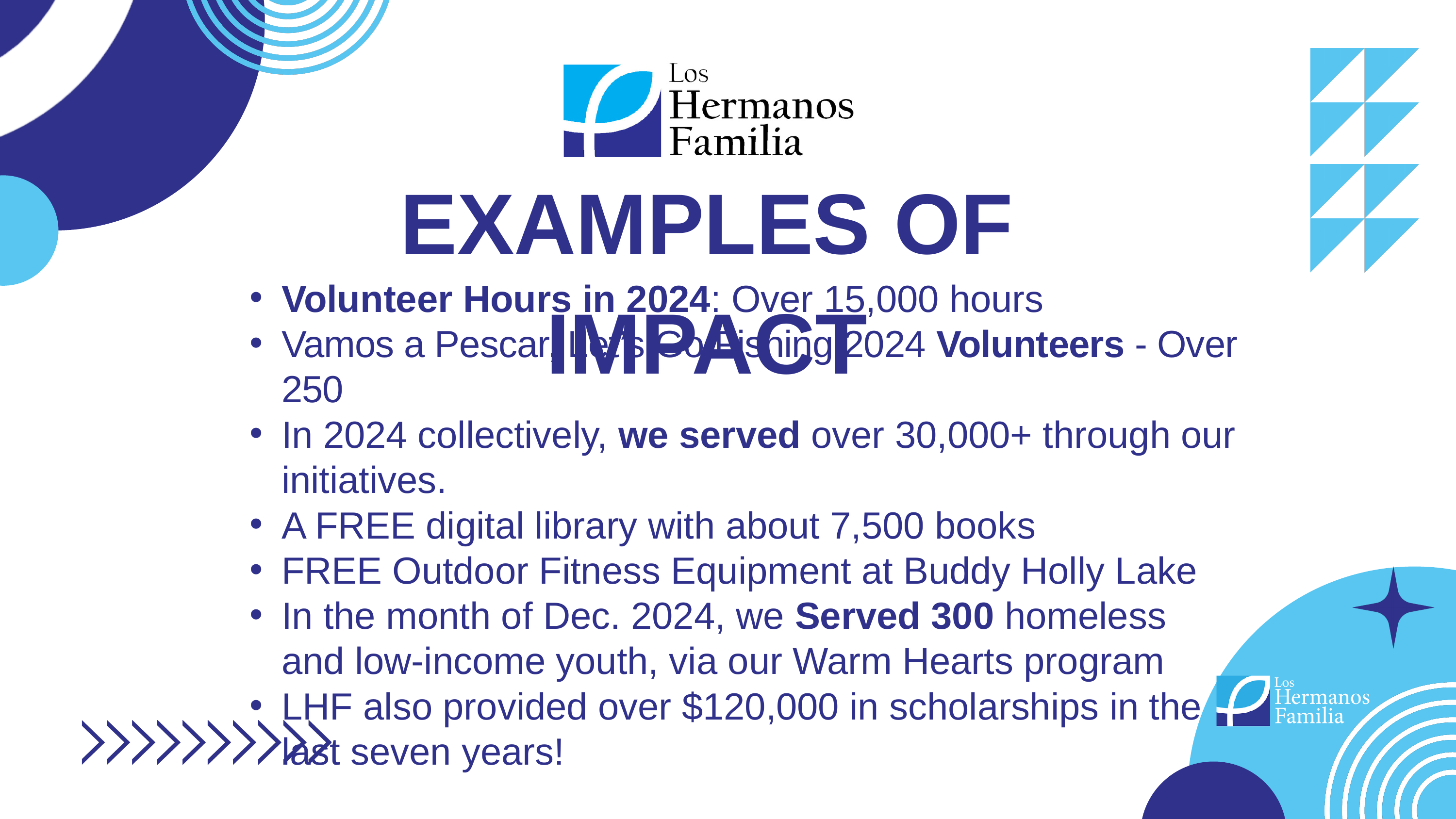

EXAMPLES OF IMPACT

Volunteer Hours in 2024: Over 15,000 hours
Vamos a Pescar, Let’s Go Fishing 2024 Volunteers - Over 250
In 2024 collectively, we served over 30,000+ through our initiatives.
A FREE digital library with about 7,500 books
FREE Outdoor Fitness Equipment at Buddy Holly Lake
In the month of Dec. 2024, we Served 300 homeless and low-income youth, via our Warm Hearts program
LHF also provided over $120,000 in scholarships in the last seven years!